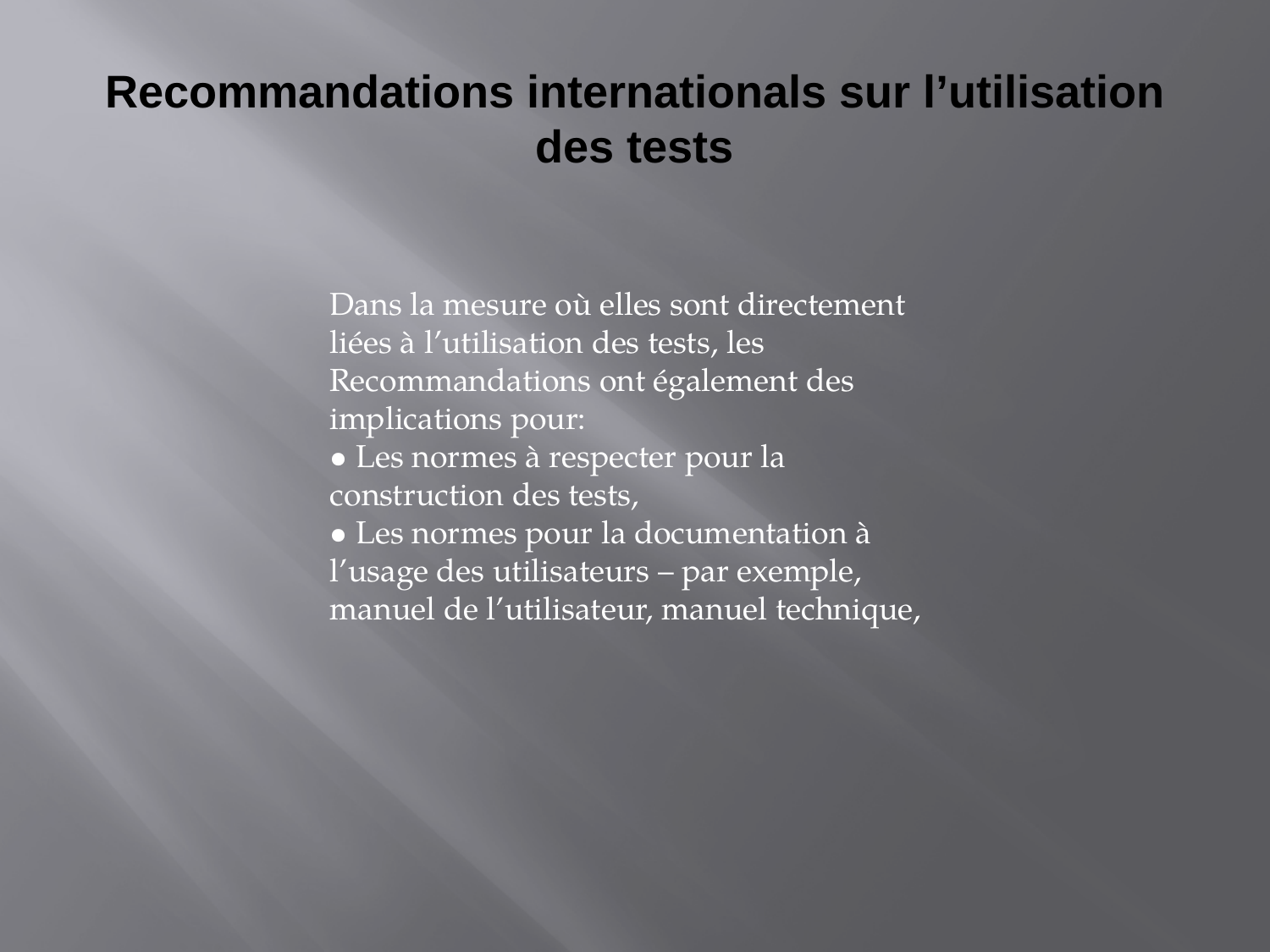

# Recommandations internationals sur l’utilisation des tests

Dans la mesure où elles sont directement liées à l’utilisation des tests, les Recommandations ont également des implications pour:
• Les normes à respecter pour la construction des tests,
• Les normes pour la documentation à l’usage des utilisateurs – par exemple, manuel de l’utilisateur, manuel technique,